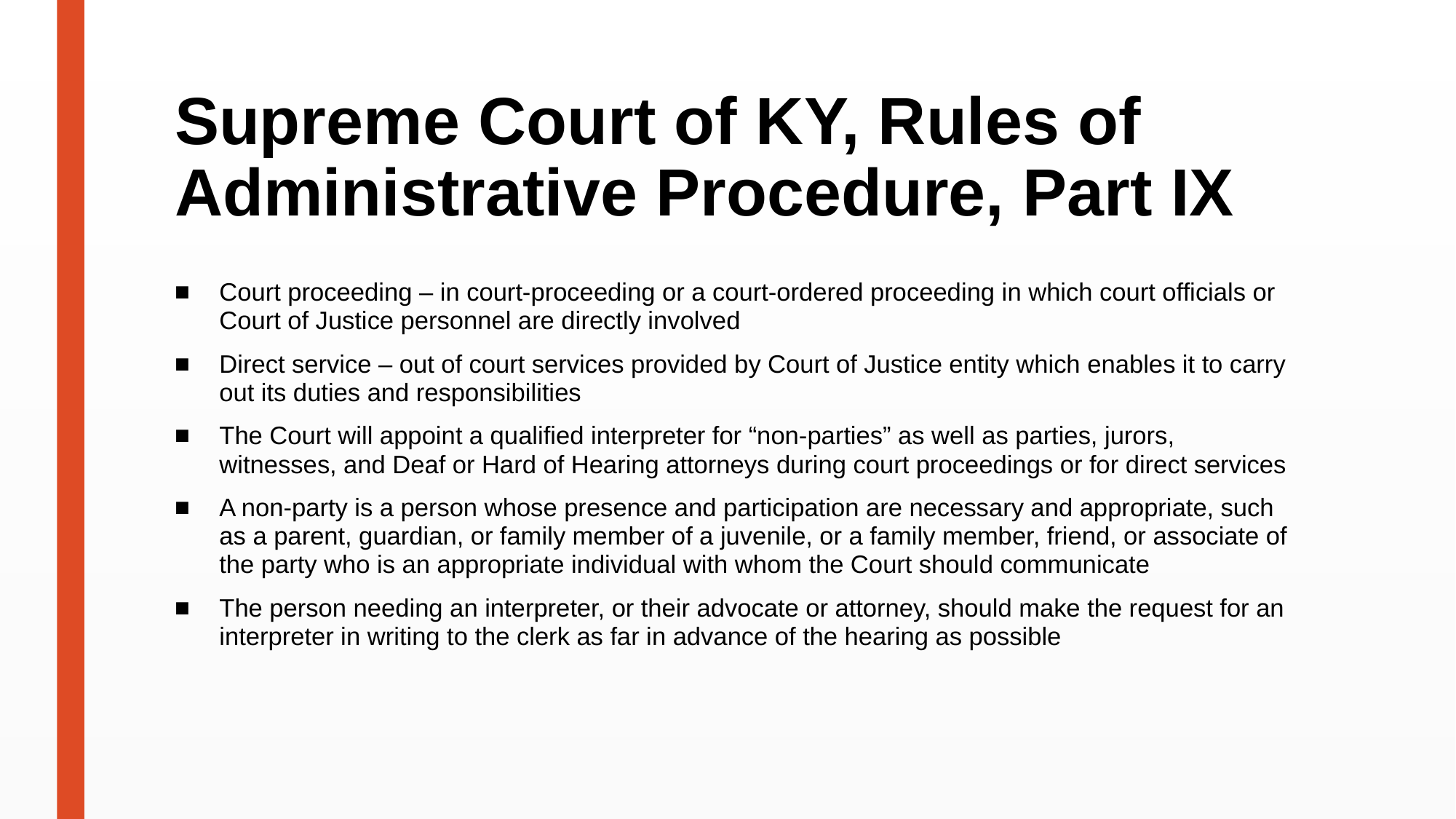

# Supreme Court of KY, Rules of Administrative Procedure, Part IX
Court proceeding – in court-proceeding or a court-ordered proceeding in which court officials or Court of Justice personnel are directly involved
Direct service – out of court services provided by Court of Justice entity which enables it to carry out its duties and responsibilities
The Court will appoint a qualified interpreter for “non-parties” as well as parties, jurors, witnesses, and Deaf or Hard of Hearing attorneys during court proceedings or for direct services
A non-party is a person whose presence and participation are necessary and appropriate, such as a parent, guardian, or family member of a juvenile, or a family member, friend, or associate of the party who is an appropriate individual with whom the Court should communicate
The person needing an interpreter, or their advocate or attorney, should make the request for an interpreter in writing to the clerk as far in advance of the hearing as possible